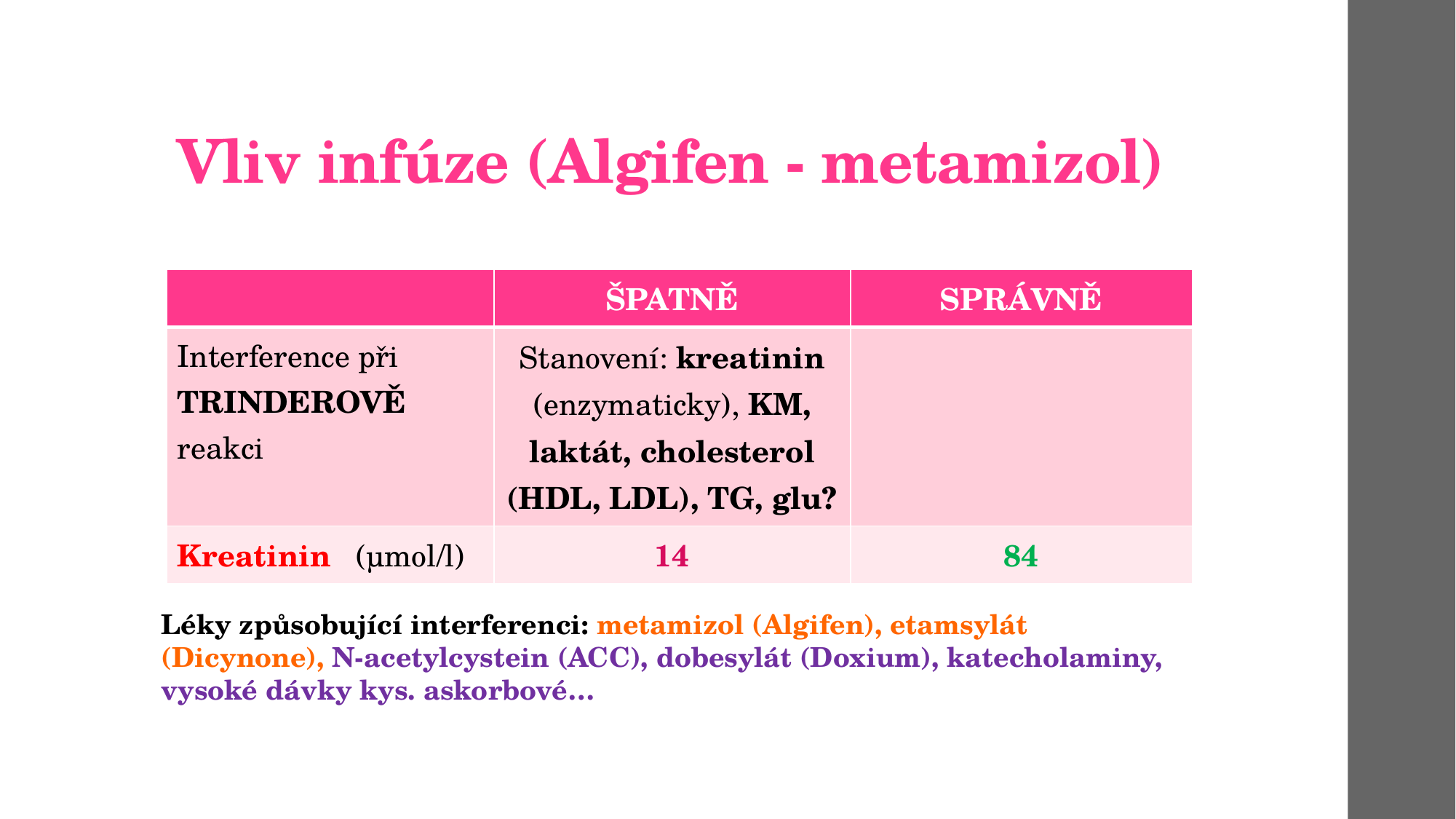

# Vliv infúze (Algifen - metamizol)
|  | ŠPATNĚ | SPRÁVNĚ |
| --- | --- | --- |
| Interference při TRINDEROVĚ reakci | Stanovení: kreatinin (enzymaticky), KM, laktát, cholesterol (HDL, LDL), TG, glu? |  |
| Kreatinin (µmol/l) | 14 | 84 |
Léky způsobující interferenci: metamizol (Algifen), etamsylát (Dicynone), N-acetylcystein (ACC), dobesylát (Doxium), katecholaminy, vysoké dávky kys. askorbové…